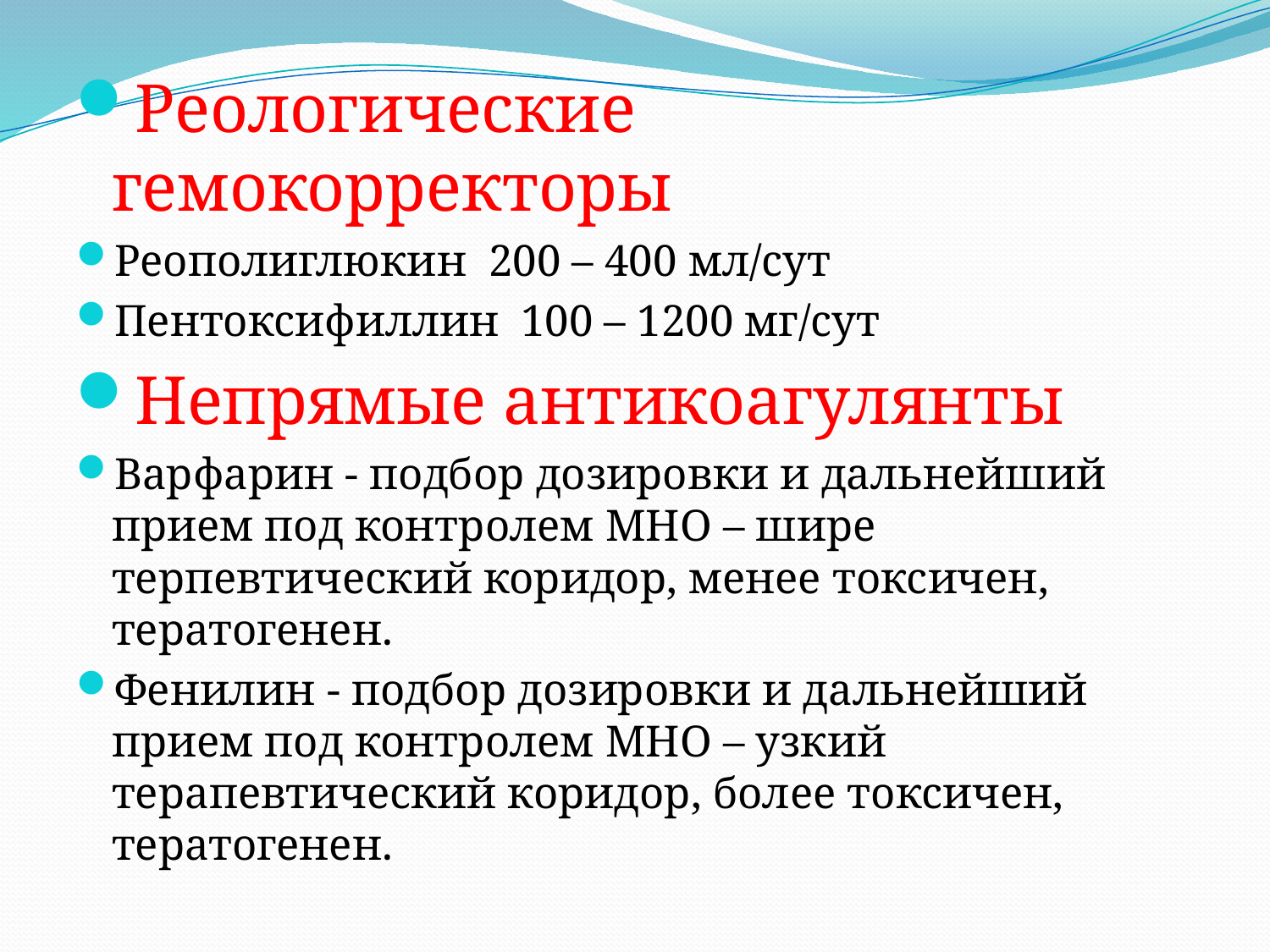

Реологические гемокорректоры
Реополиглюкин  200 – 400 мл/сут
Пентоксифиллин  100 – 1200 мг/сут
Непрямые антикоагулянты
Варфарин - подбор дозировки и дальнейший прием под контролем МНО – шире терпевтический коридор, менее токсичен, тератогенен.
Фенилин - подбор дозировки и дальнейший прием под контролем МНО – узкий терапевтический коридор, более токсичен, тератогенен.